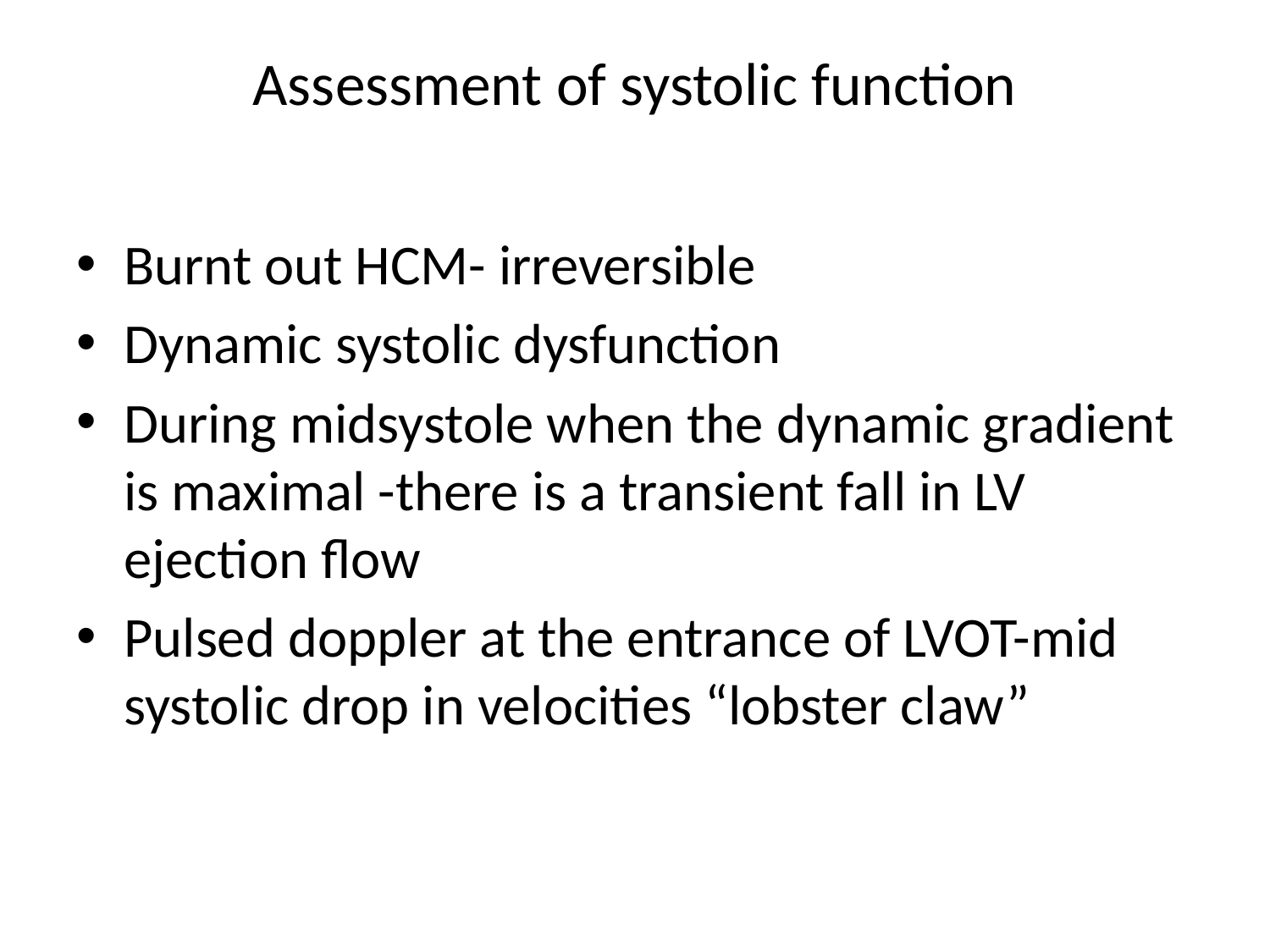

# Assessment of systolic function
Burnt out HCM- irreversible
Dynamic systolic dysfunction
During midsystole when the dynamic gradient is maximal -there is a transient fall in LV ejection flow
Pulsed doppler at the entrance of LVOT-mid systolic drop in velocities “lobster claw”